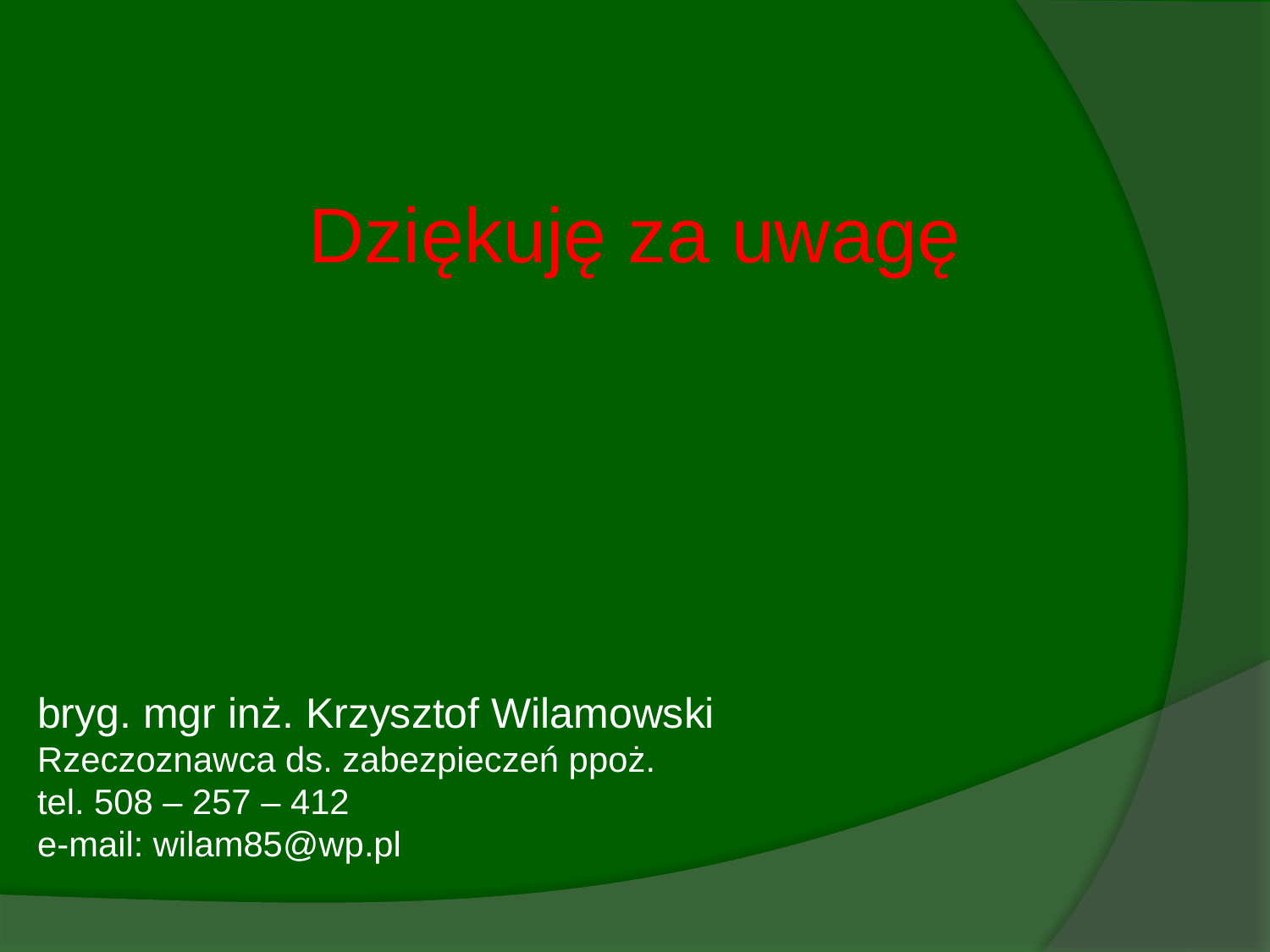

Dziękuję za uwagę

bryg. mgr inż. Krzysztof Wilamowski
Rzeczoznawca ds. zabezpieczeń ppoż.
tel. 508 – 257 – 412
e-mail: wilam85@wp.pl